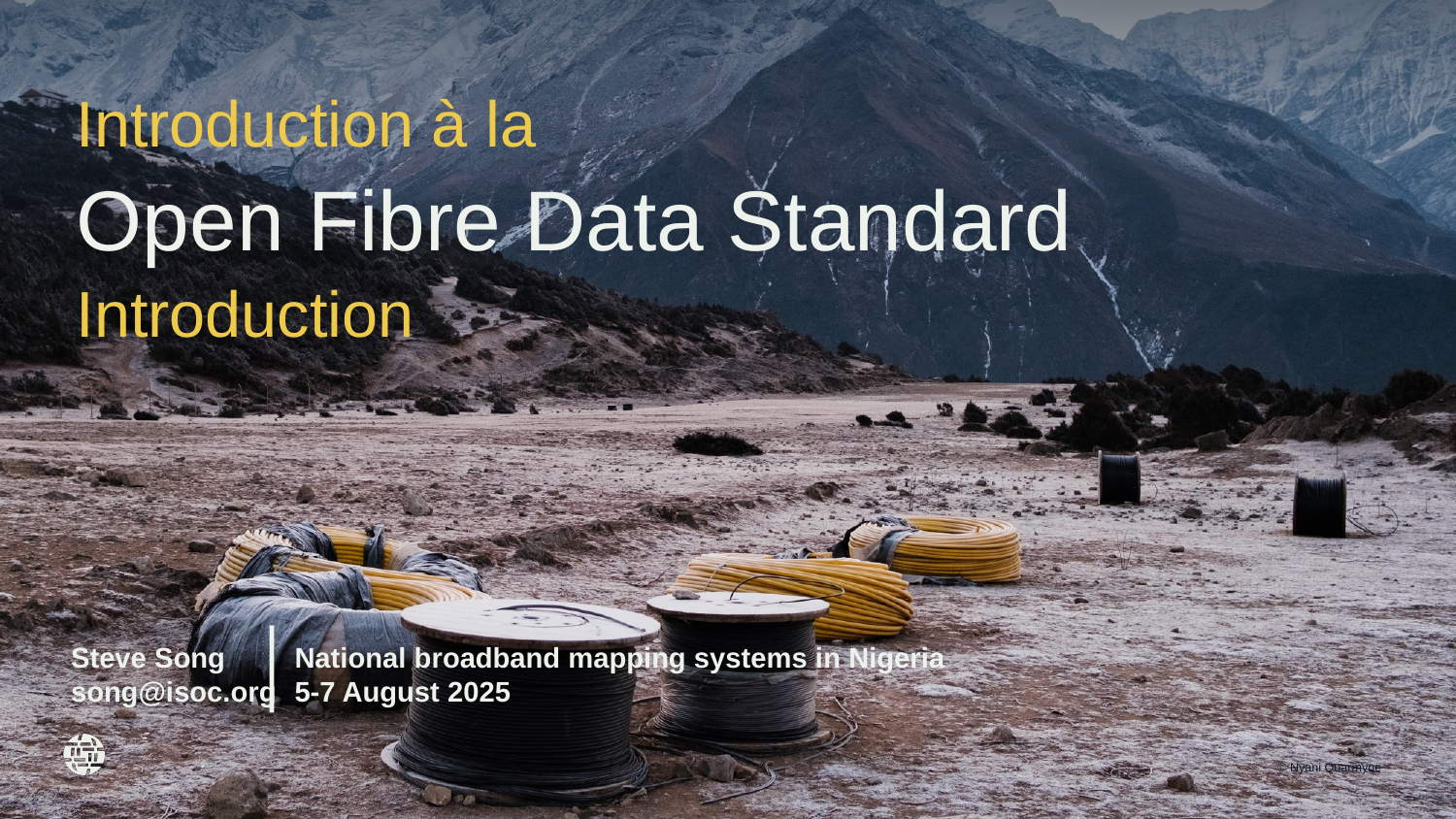

# Introduction à la Open Fibre Data Standard Introduction
National broadband mapping systems in Nigeria
5-7 August 2025
Steve Song
song@isoc.org